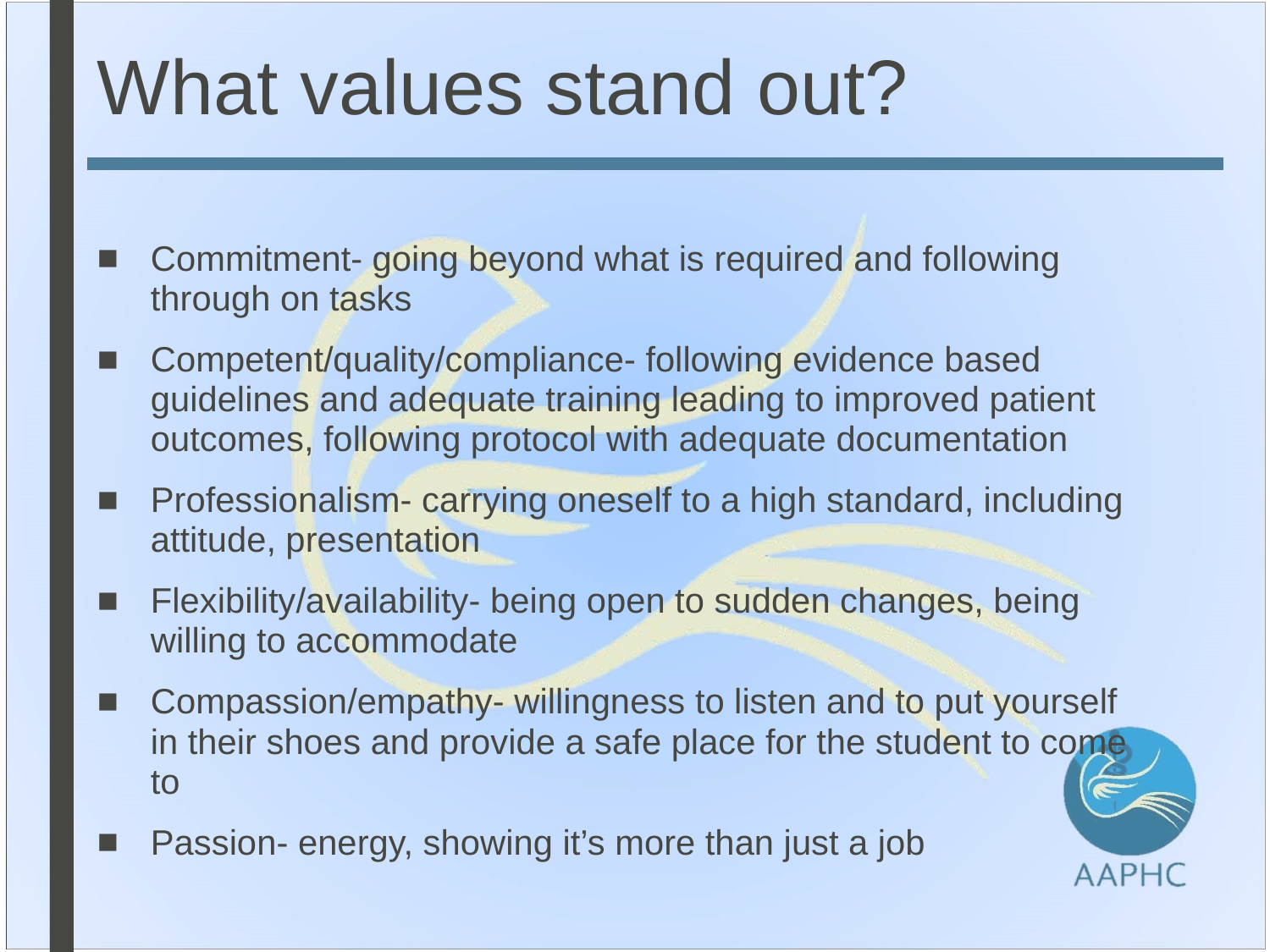

# What values stand out?

Commitment- going beyond what is required and following through on tasks
Competent/quality/compliance- following evidence based guidelines and adequate training leading to improved patient outcomes, following protocol with adequate documentation
Professionalism- carrying oneself to a high standard, including attitude, presentation
Flexibility/availability- being open to sudden changes, being willing to accommodate
Compassion/empathy- willingness to listen and to put yourself in their shoes and provide a safe place for the student to come to
Passion- energy, showing it’s more than just a job